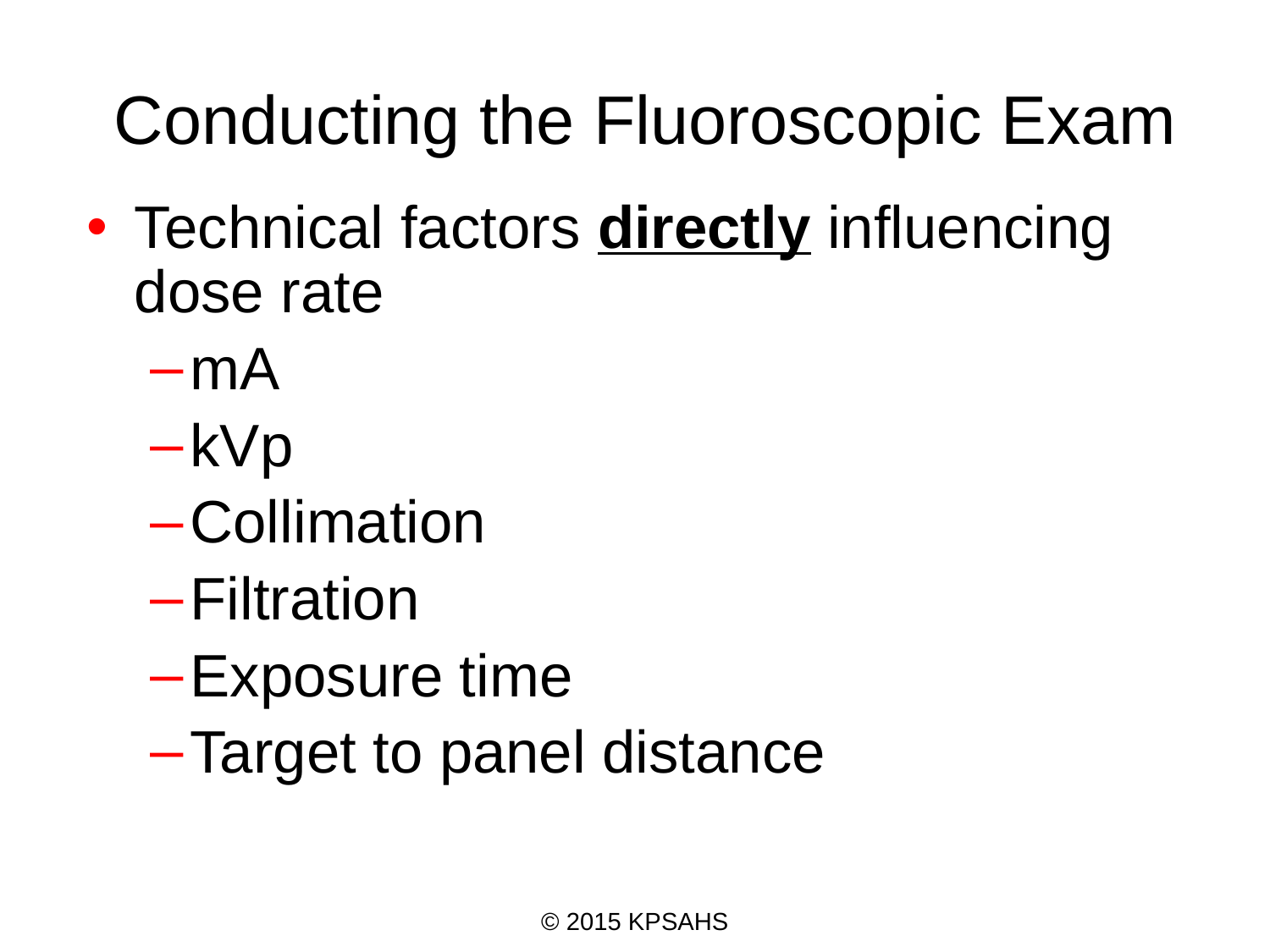

# Conducting the Fluoroscopic Exam
Technical factors directly influencing dose rate
mA
kVp
Collimation
Filtration
Exposure time
Target to panel distance